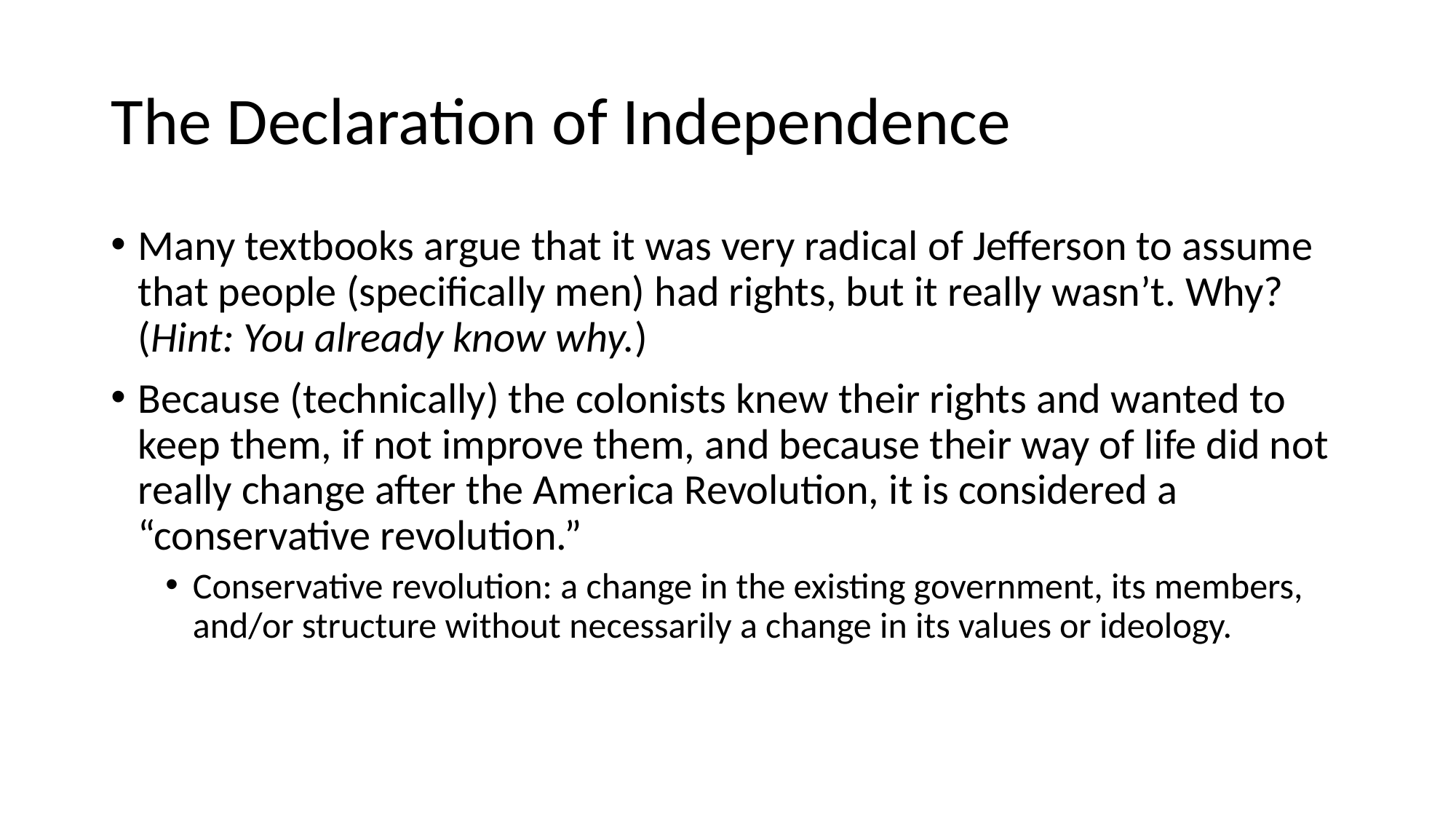

# The Declaration of Independence
Many textbooks argue that it was very radical of Jefferson to assume that people (specifically men) had rights, but it really wasn’t. Why? (Hint: You already know why.)
Because (technically) the colonists knew their rights and wanted to keep them, if not improve them, and because their way of life did not really change after the America Revolution, it is considered a “conservative revolution.”
Conservative revolution: a change in the existing government, its members, and/or structure without necessarily a change in its values or ideology.